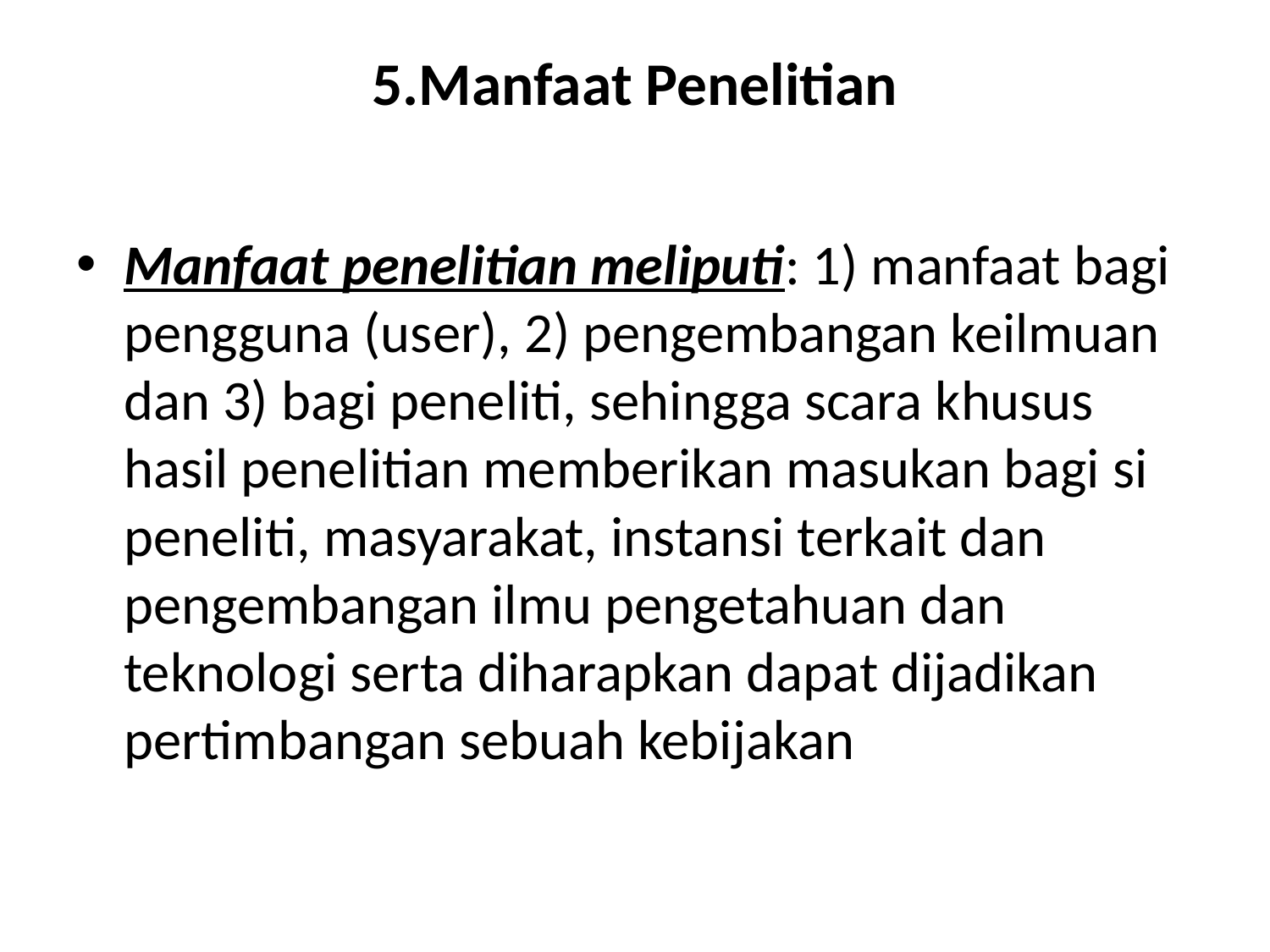

# 5.Manfaat Penelitian
Manfaat penelitian meliputi: 1) manfaat bagi pengguna (user), 2) pengembangan keilmuan dan 3) bagi peneliti, sehingga scara khusus hasil penelitian memberikan masukan bagi si peneliti, masyarakat, instansi terkait dan pengembangan ilmu pengetahuan dan teknologi serta diharapkan dapat dijadikan pertimbangan sebuah kebijakan